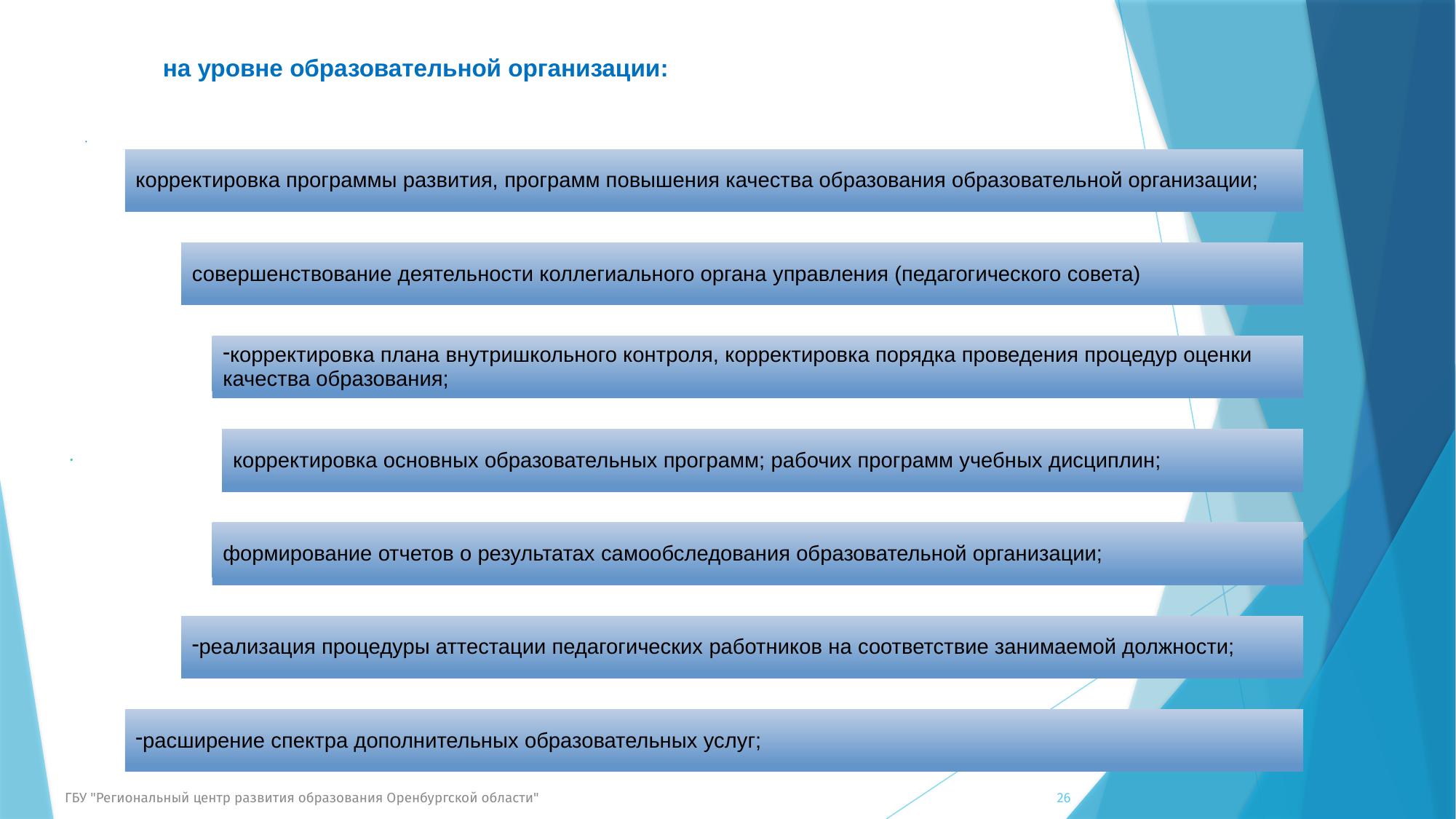

на уровне образовательной организации:
корректировка программы развития, программ повышения качества образования образовательной организации;
совершенствование деятельности коллегиального органа управления (педагогического совета)
формирование отчетов о результатах самообследования образовательной организации;
корректировка основных образовательных программ; рабочих программ учебных дисциплин;
корректировка плана внутришкольного контроля, корректировка порядка проведения процедур оценки качества образования;
реализация процедуры аттестации педагогических работников на соответствие занимаемой должности;
расширение спектра дополнительных образовательных услуг;
26
ГБУ "Региональный центр развития образования Оренбургской области"